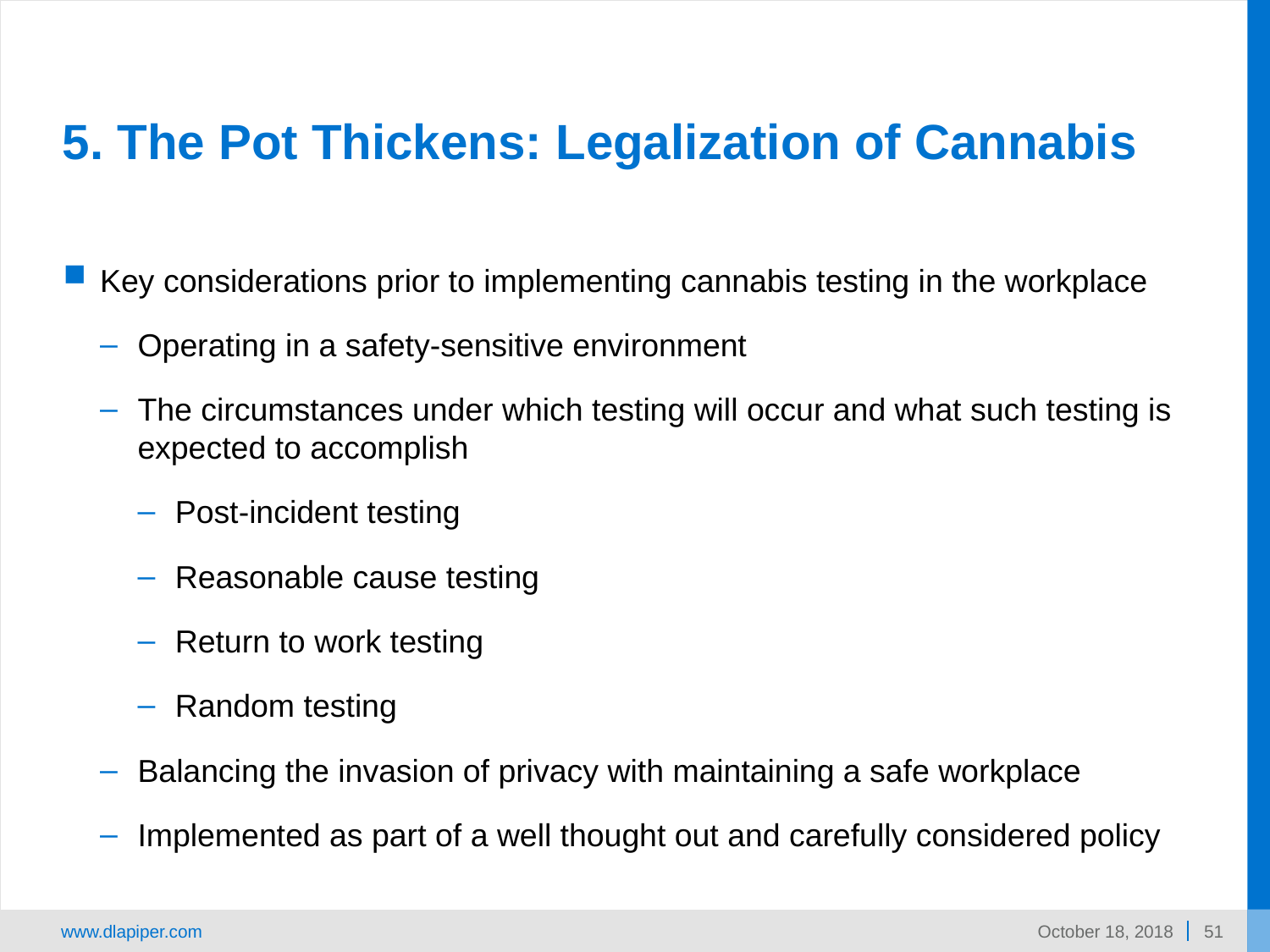

# 5. The Pot Thickens: Legalization of Cannabis
Key considerations prior to implementing cannabis testing in the workplace
Operating in a safety-sensitive environment
The circumstances under which testing will occur and what such testing is expected to accomplish
Post-incident testing
Reasonable cause testing
Return to work testing
Random testing
Balancing the invasion of privacy with maintaining a safe workplace
Implemented as part of a well thought out and carefully considered policy